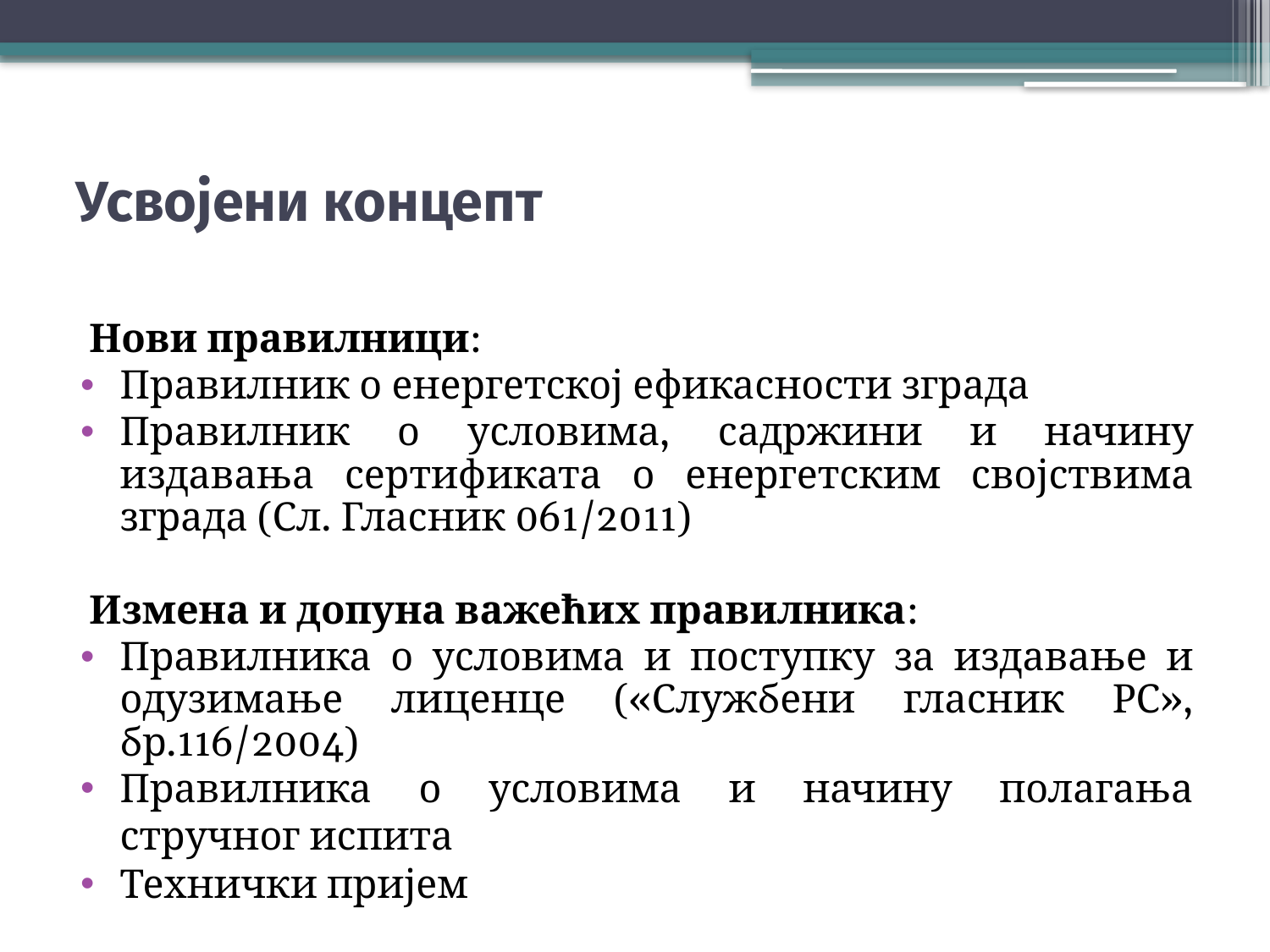

# Усвојени концепт
Нови правилници:
Правилник о енергетској ефикасности зграда
Правилник о условима, садржини и начину издавања сертификата о енергетским својствима зграда (Сл. Гласник 061/2011)

Измена и допуна важећих правилника:
Правилника о условима и поступку за издавање и одузимање лиценце («Службени гласник РС», бр.116/2004)
Правилника о условима и начину полагања стручног испита
Технички пријем